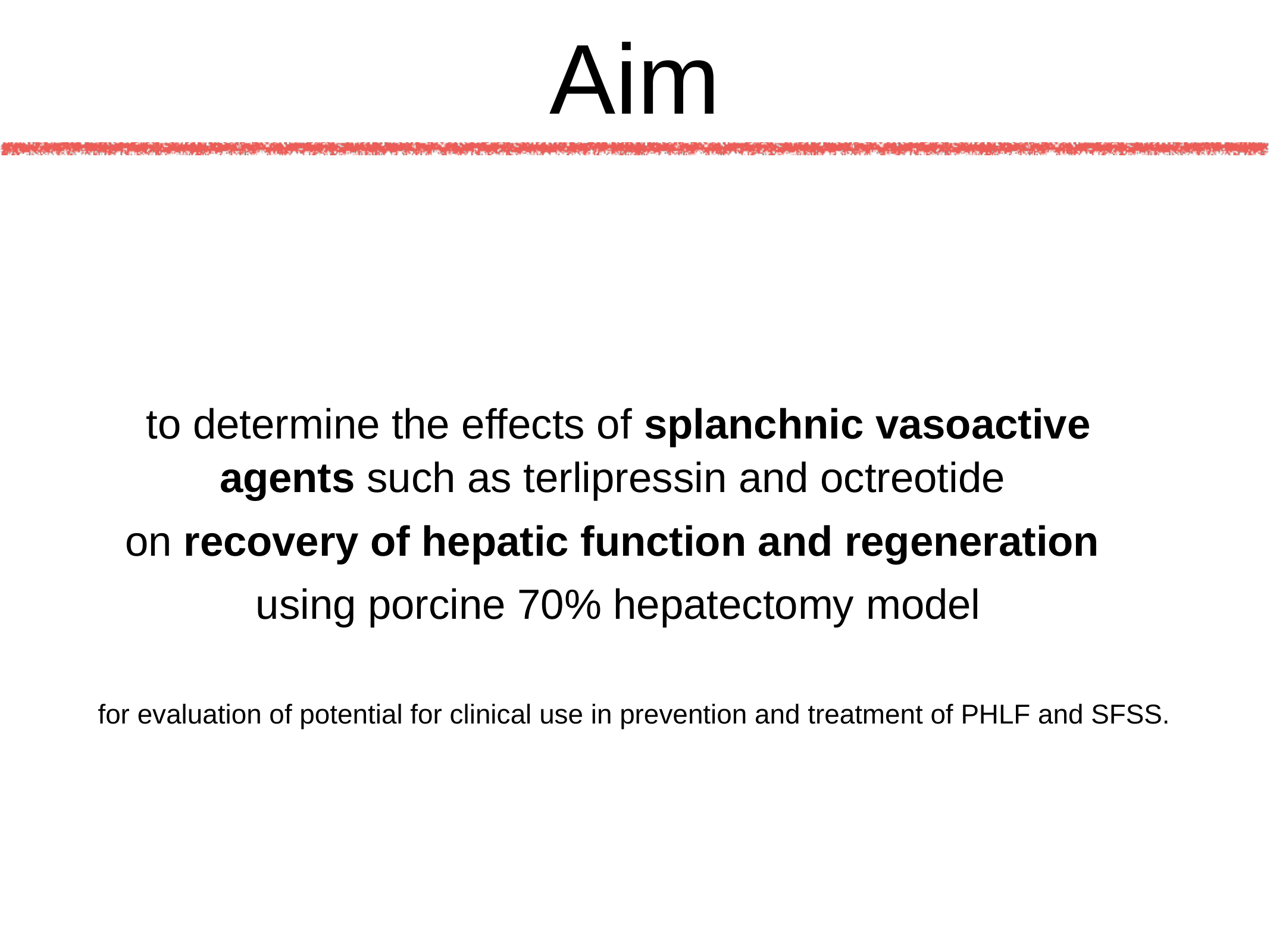

# Aim
to determine the effects of splanchnic vasoactive agents such as terlipressin and octreotide
on recovery of hepatic function and regeneration
using porcine 70% hepatectomy model

for evaluation of potential for clinical use in prevention and treatment of PHLF and SFSS.